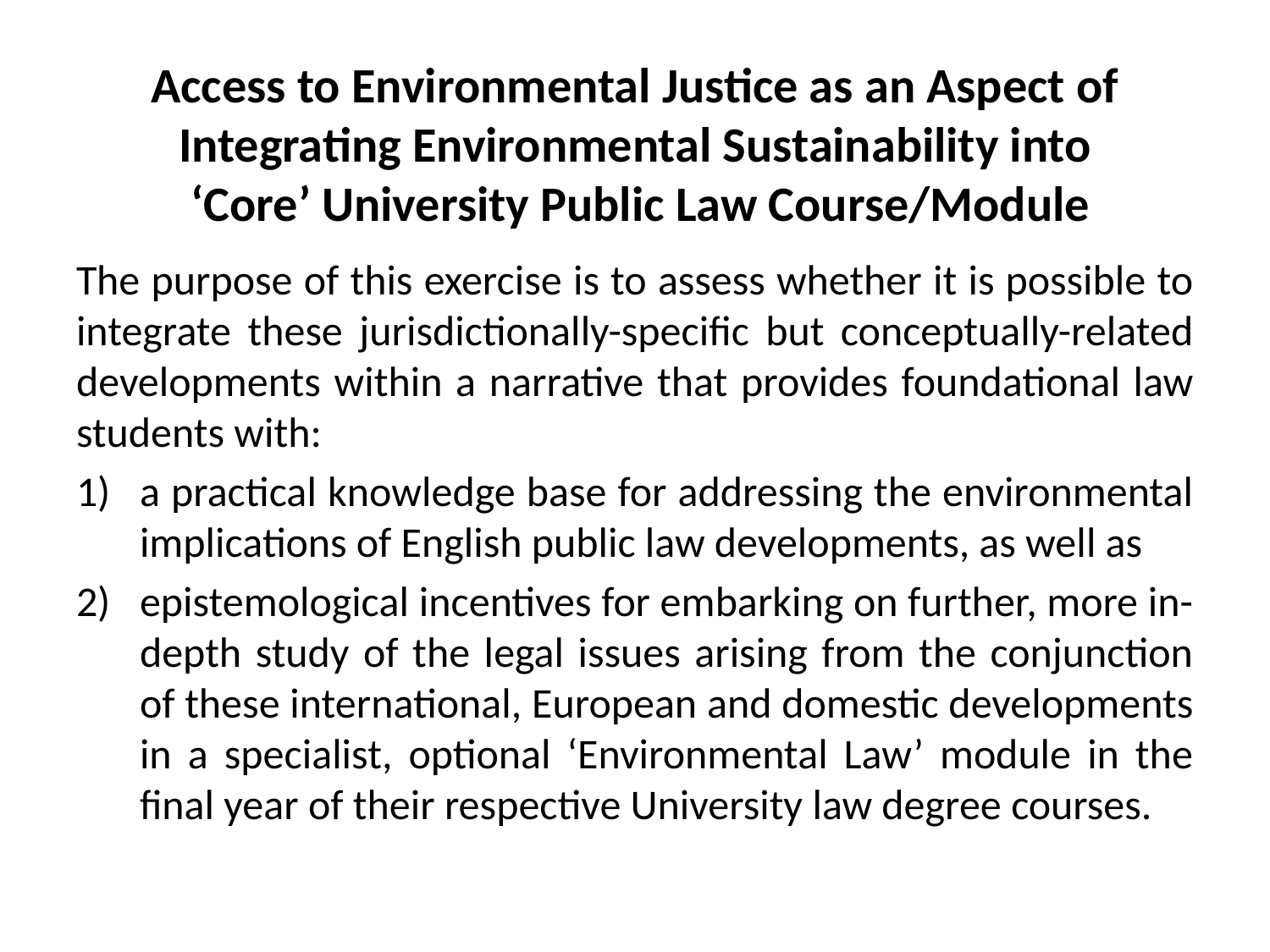

# Access to Environmental Justice as an Aspect of Integrating Environmental Sustainability into ‘Core’ University Public Law Course/Module
The purpose of this exercise is to assess whether it is possible to integrate these jurisdictionally-specific but conceptually-related developments within a narrative that provides foundational law students with:
a practical knowledge base for addressing the environmental implications of English public law developments, as well as
epistemological incentives for embarking on further, more in-depth study of the legal issues arising from the conjunction of these international, European and domestic developments in a specialist, optional ‘Environmental Law’ module in the final year of their respective University law degree courses.